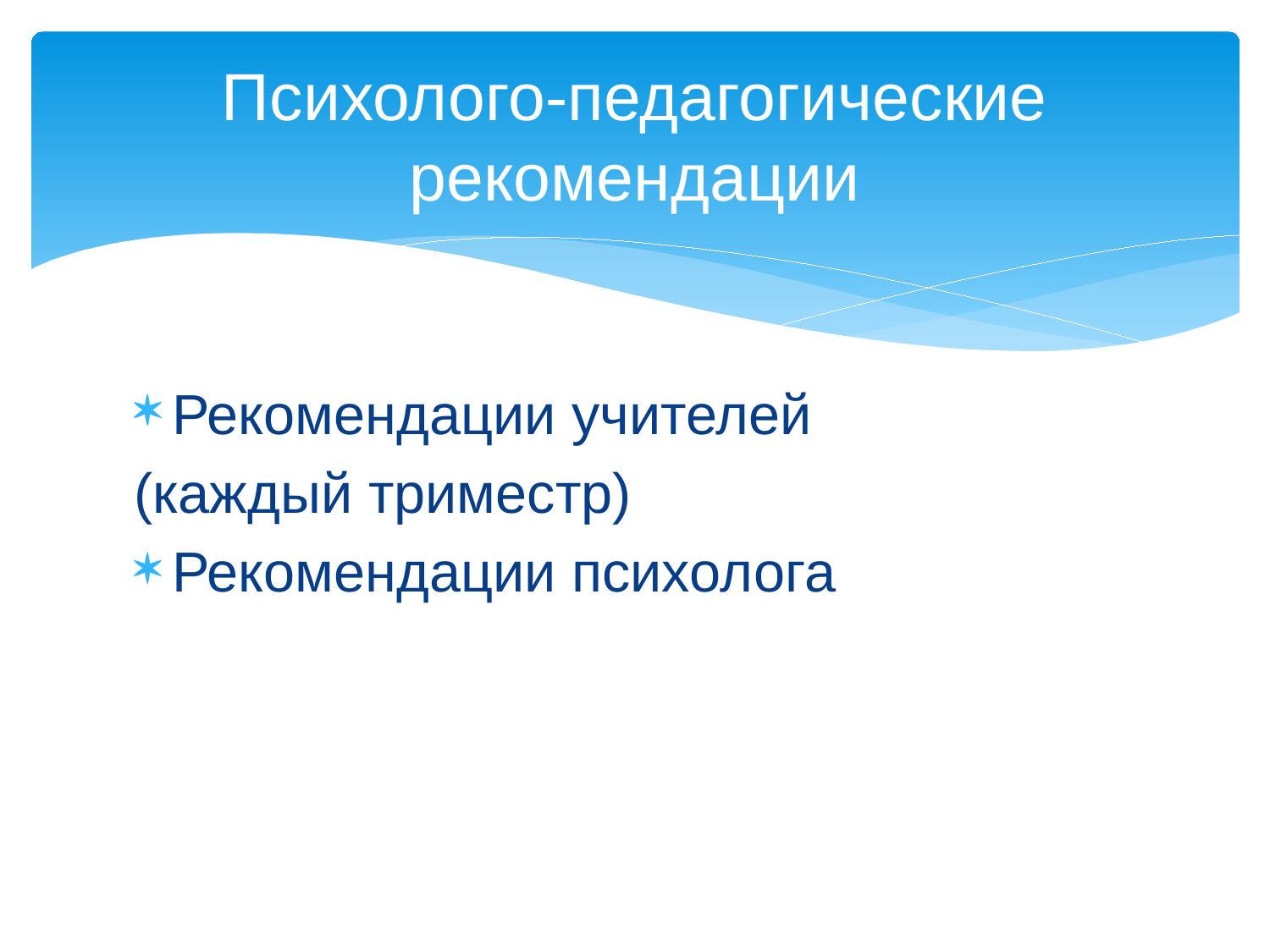

# Психолого-педагогические рекомендации
Рекомендации учителей
(каждый триместр)
Рекомендации психолога